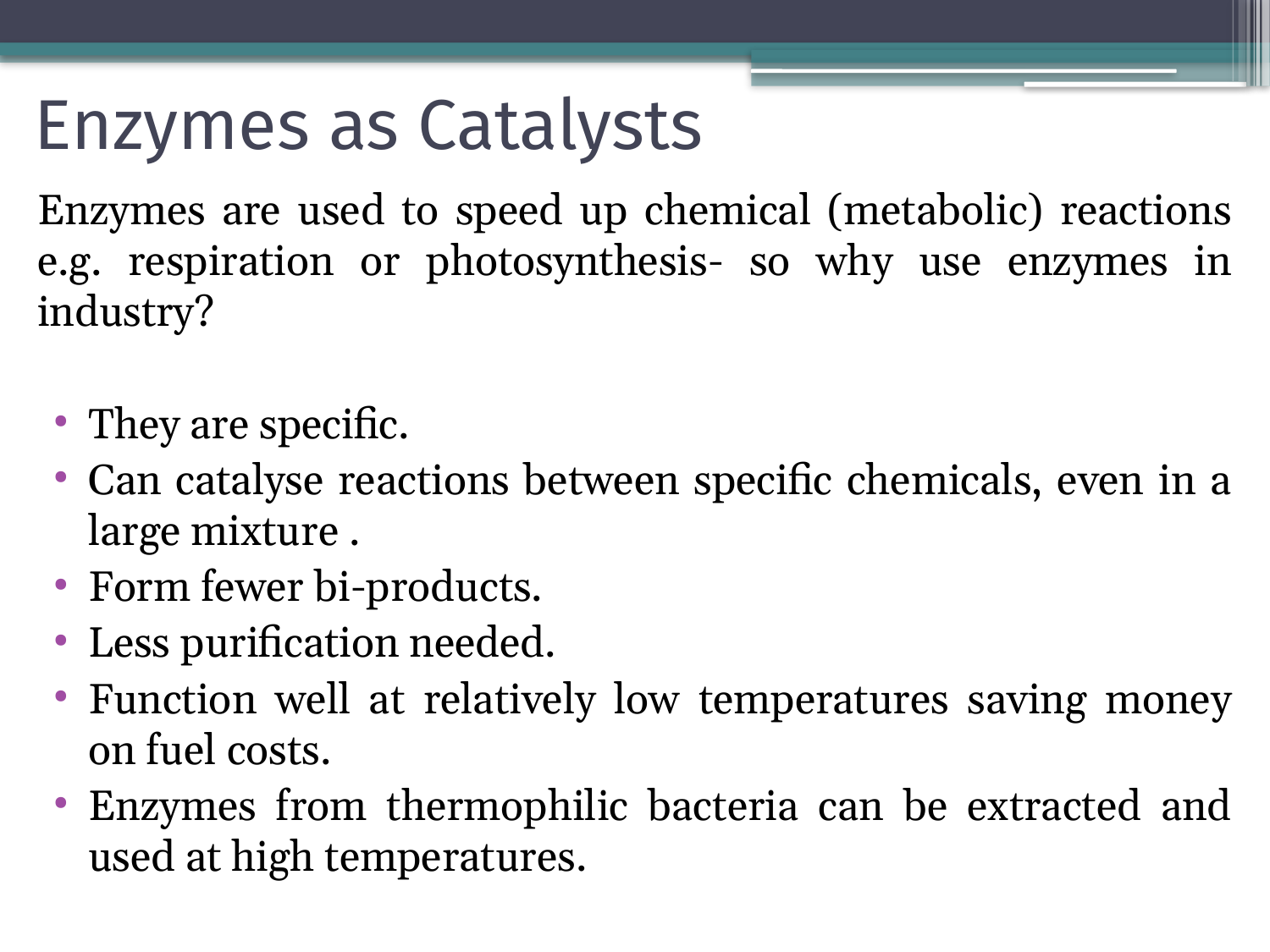

# Enzymes as Catalysts
Enzymes are used to speed up chemical (metabolic) reactions e.g. respiration or photosynthesis- so why use enzymes in industry?

They are specific.
Can catalyse reactions between specific chemicals, even in a large mixture .
Form fewer bi-products.
Less purification needed.
Function well at relatively low temperatures saving money on fuel costs.
Enzymes from thermophilic bacteria can be extracted and used at high temperatures.